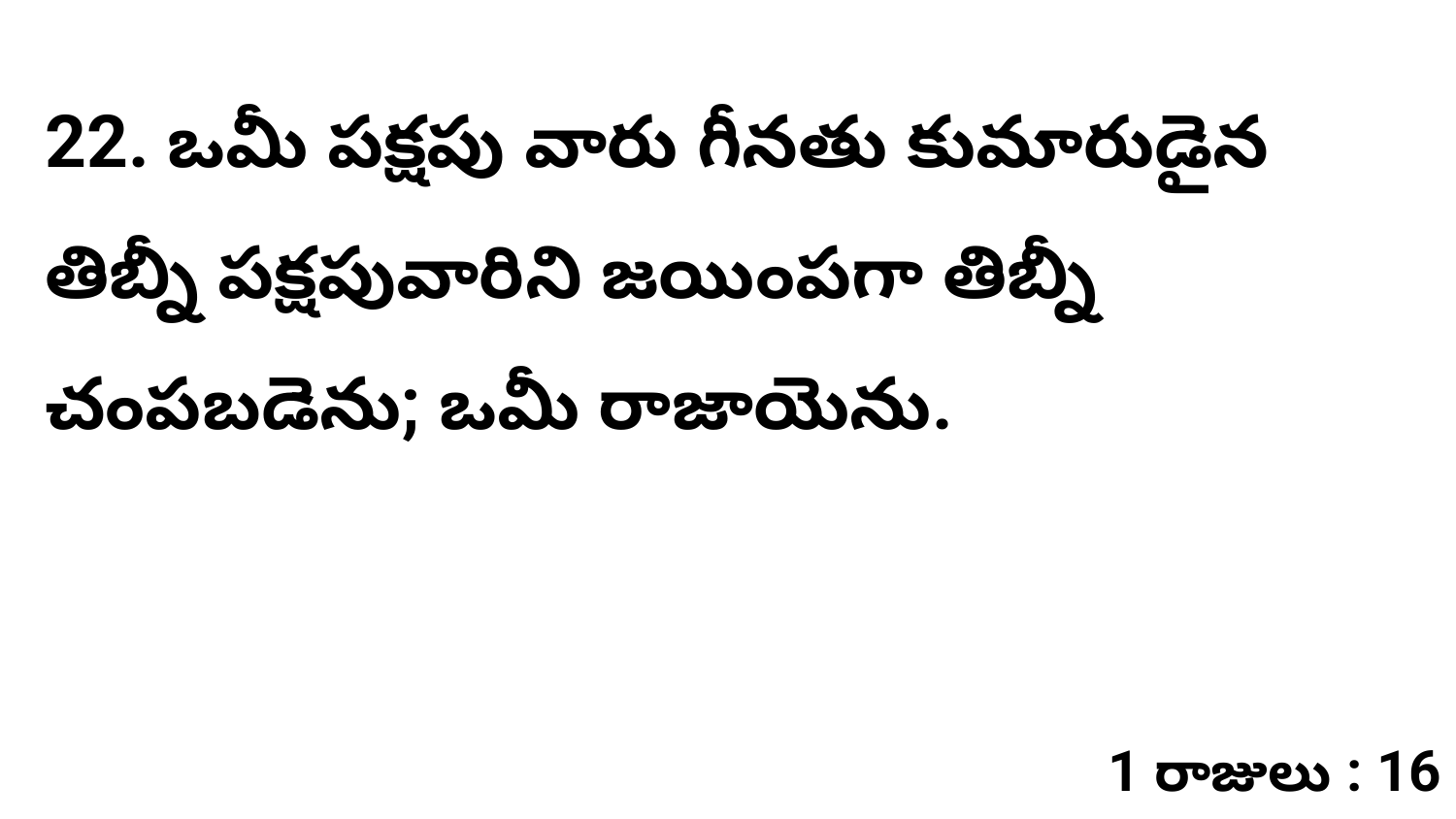

22. ఒమీ పక్షపు వారు గీనతు కుమారుడైన తిబ్నీ పక్షపువారిని జయింపగా తిబ్నీ చంపబడెను; ఒమీ రాజాయెను.
1 రాజులు : 16